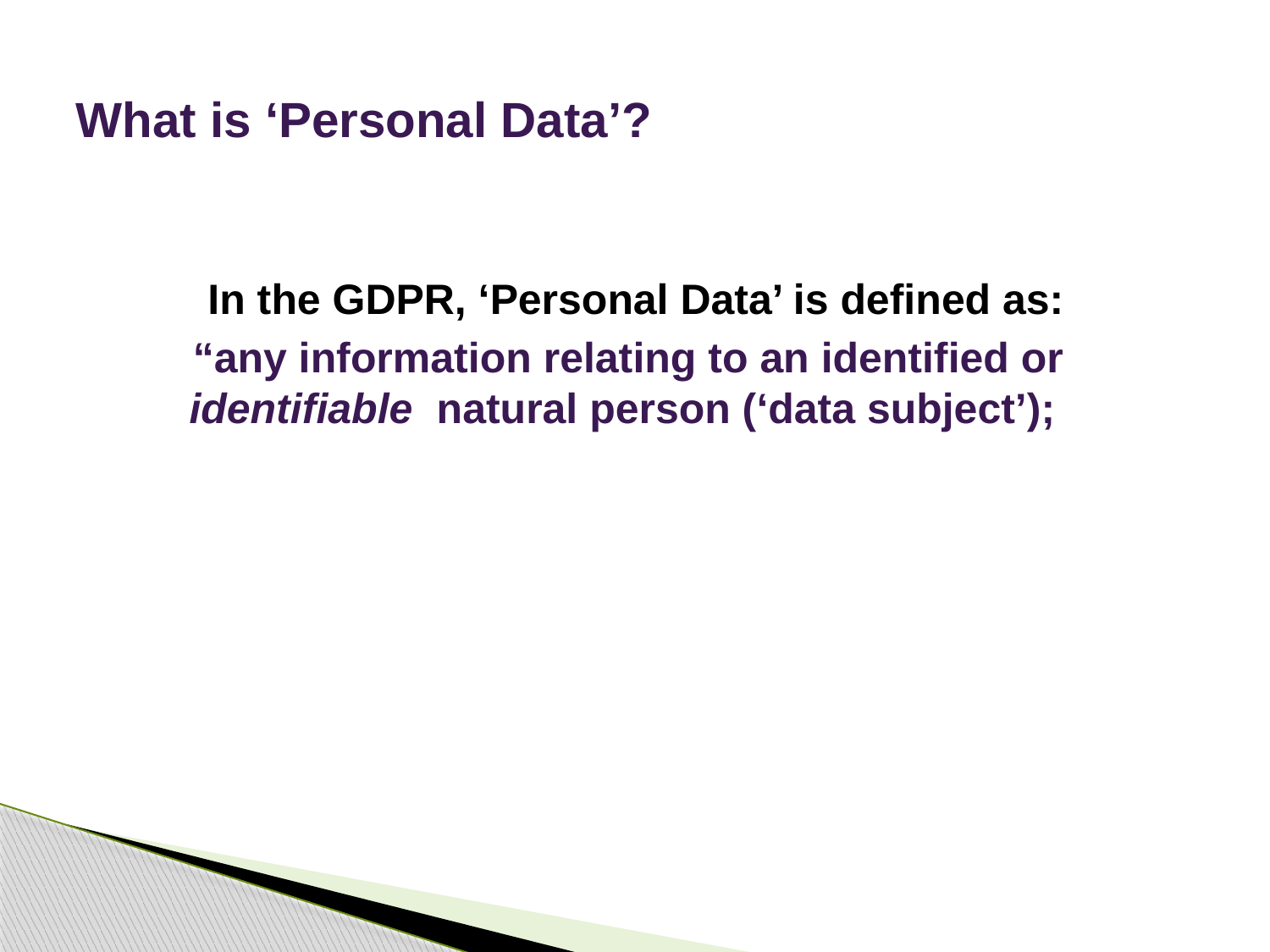

# What is ‘Personal Data’?
In the GDPR, ‘Personal Data’ is defined as:
“any information relating to an identified or identifiable  natural person (‘data subject’);